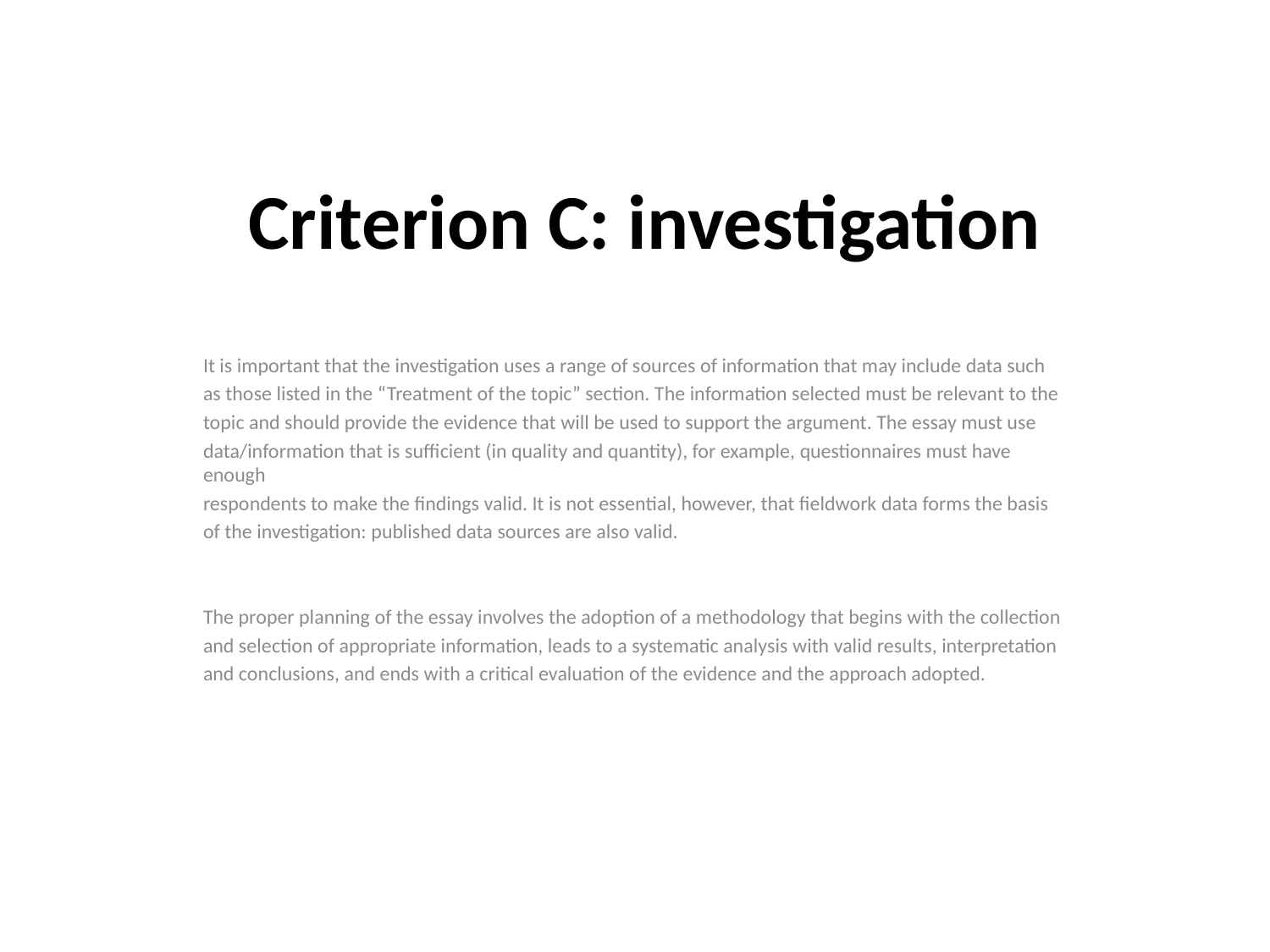

# Criterion C: investigation
It is important that the investigation uses a range of sources of information that may include data such
as those listed in the “Treatment of the topic” section. The information selected must be relevant to the
topic and should provide the evidence that will be used to support the argument. The essay must use
data/information that is sufficient (in quality and quantity), for example, questionnaires must have enough
respondents to make the findings valid. It is not essential, however, that fieldwork data forms the basis
of the investigation: published data sources are also valid.

The proper planning of the essay involves the adoption of a methodology that begins with the collection
and selection of appropriate information, leads to a systematic analysis with valid results, interpretation
and conclusions, and ends with a critical evaluation of the evidence and the approach adopted.